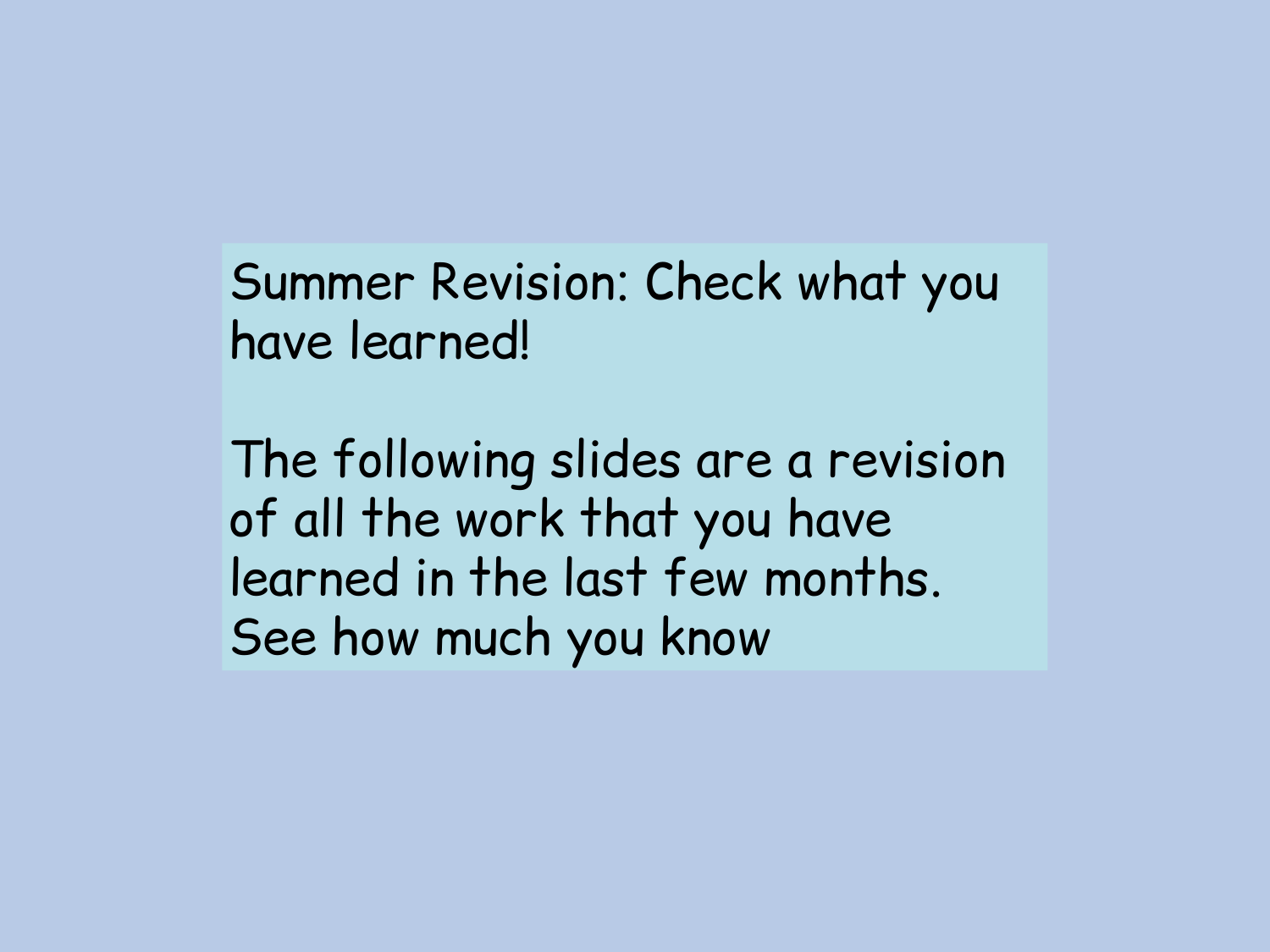

Summer Revision: Check what you have learned!

The following slides are a revision of all the work that you have learned in the last few months.
See how much you know